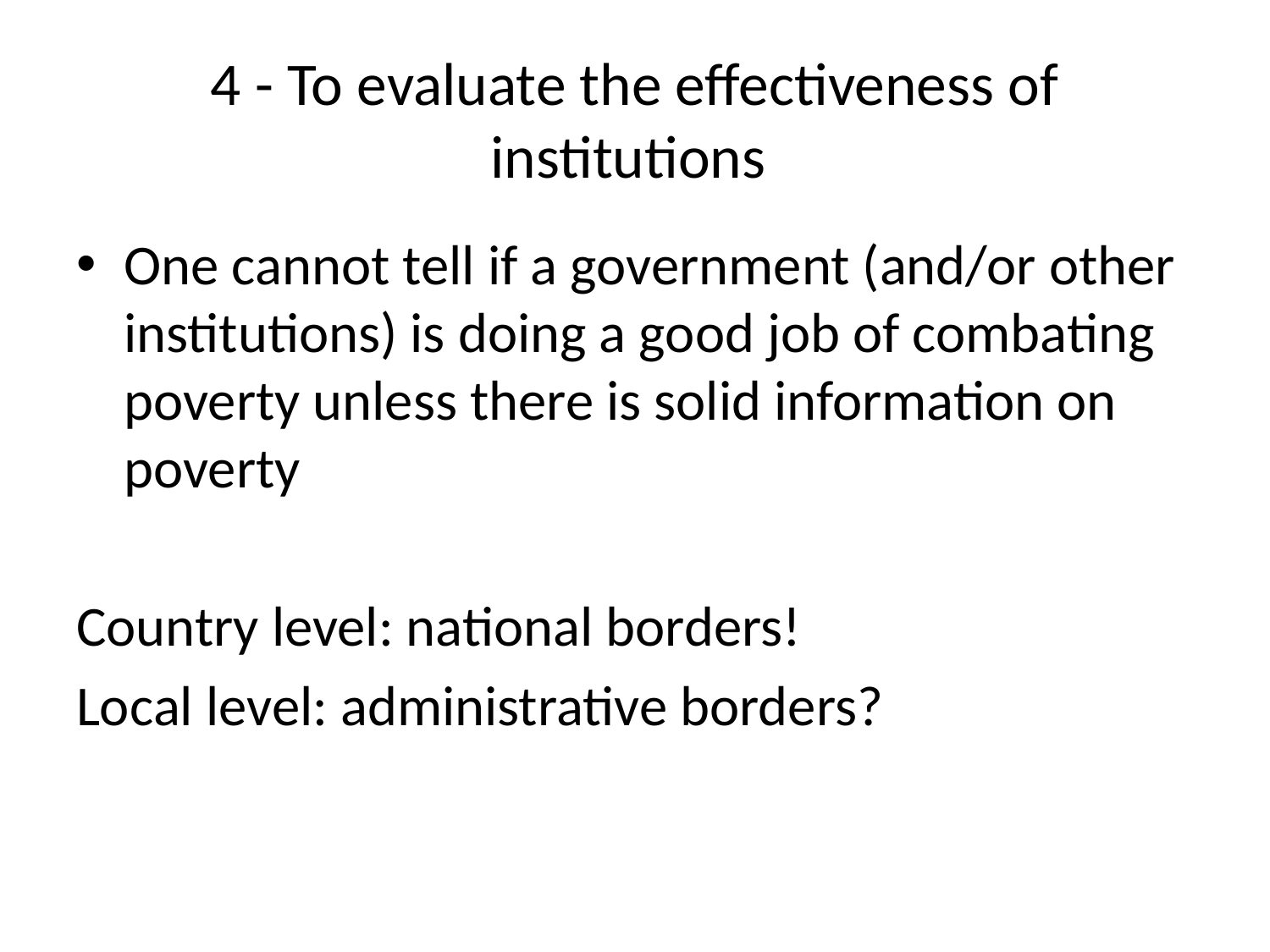

# 4 - To evaluate the effectiveness of institutions
One cannot tell if a government (and/or other institutions) is doing a good job of combating poverty unless there is solid information on poverty

Country level: national borders!
Local level: administrative borders?